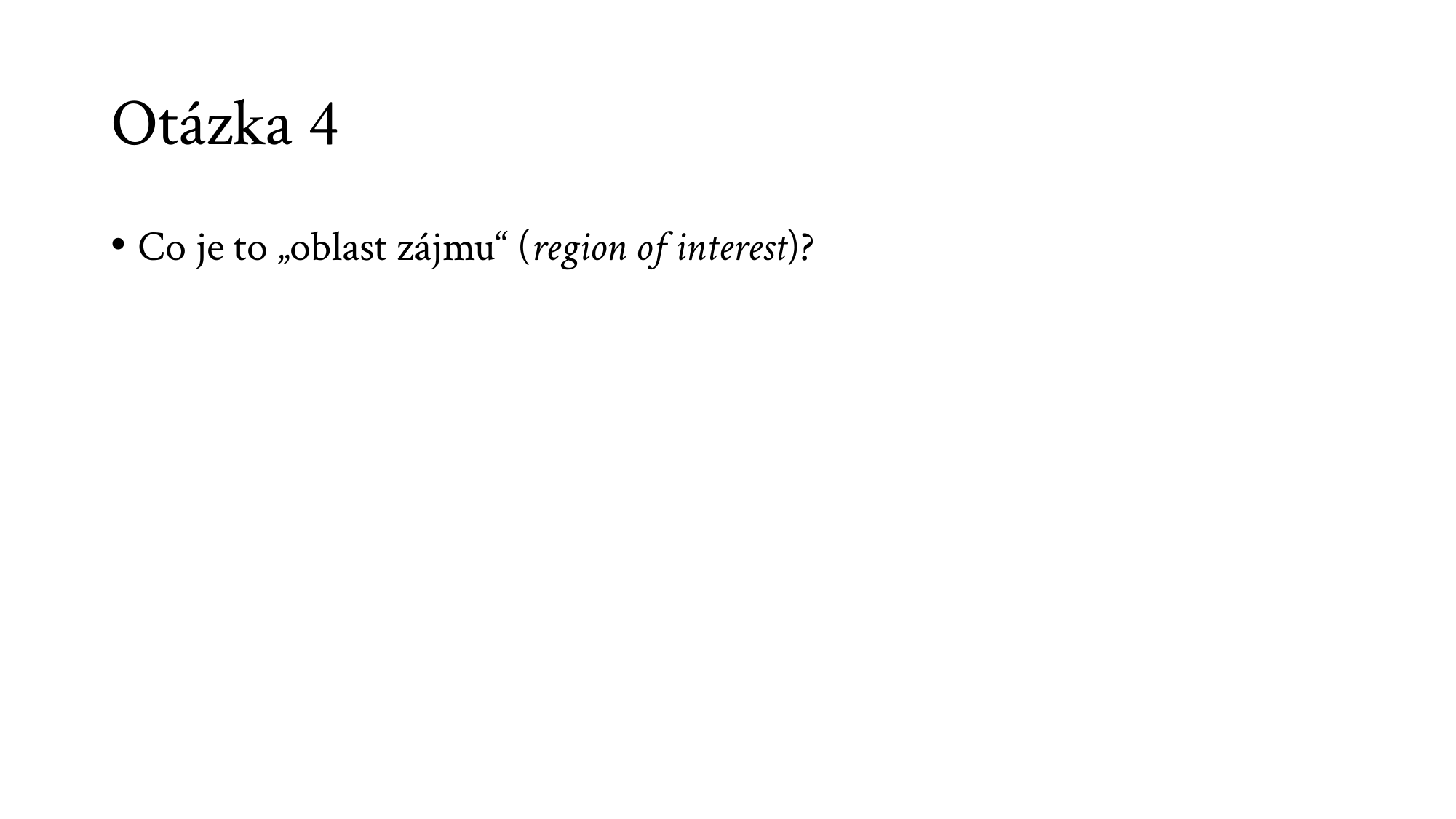

# Otázka 4
Co je to „oblast zájmu“ (region of interest)?